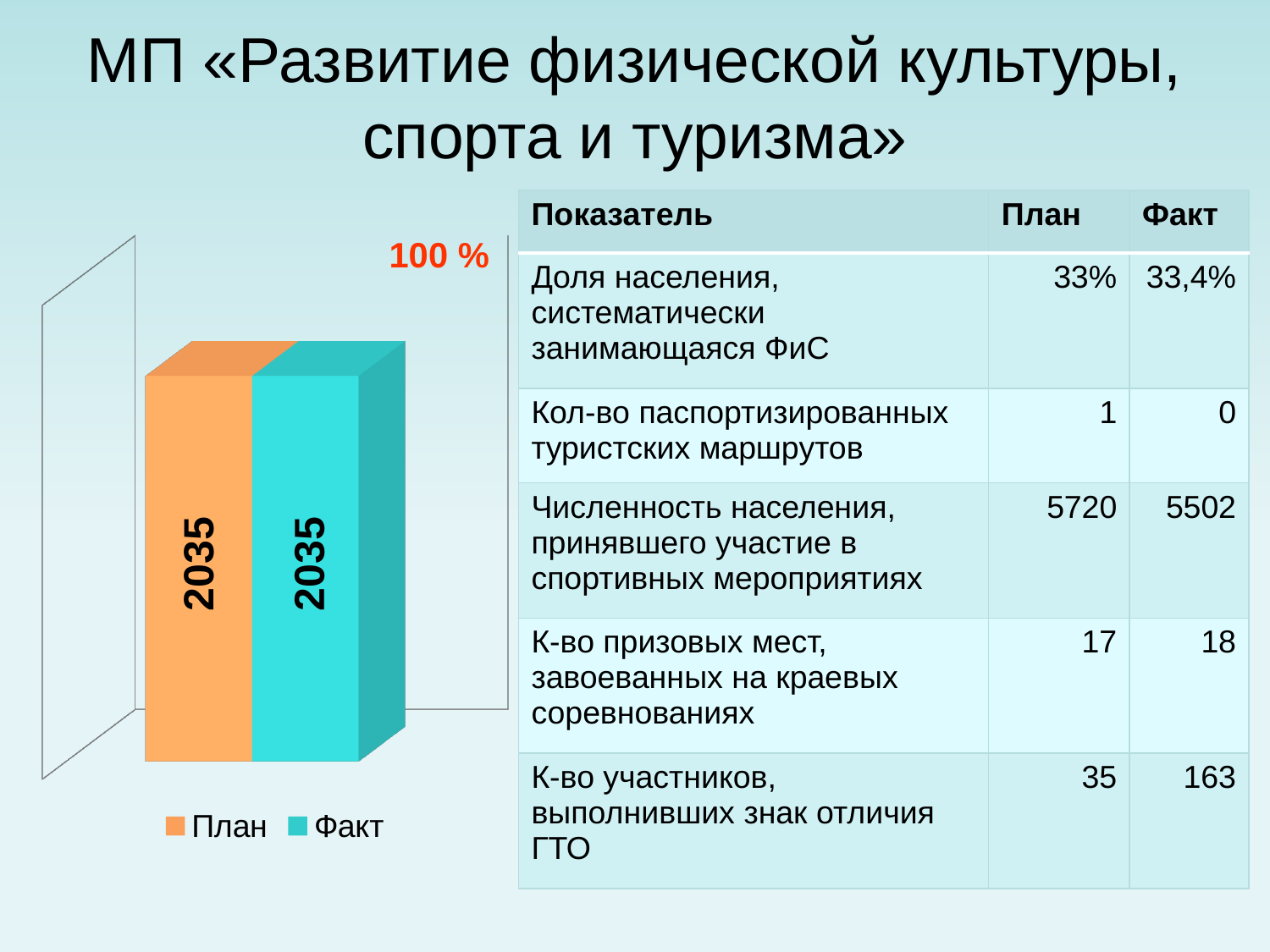

# МП «Развитие физической культуры, спорта и туризма»

100 %
| Показатель | План | Факт |
| --- | --- | --- |
| Доля населения, систематически занимающаяся ФиС | 33% | 33,4% |
| Кол-во паспортизированных туристских маршрутов | 1 | 0 |
| Численность населения, принявшего участие в спортивных мероприятиях | 5720 | 5502 |
| К-во призовых мест, завоеванных на краевых соревнованиях | 17 | 18 |
| К-во участников, выполнивших знак отличия ГТО | 35 | 163 |

[unsupported chart]